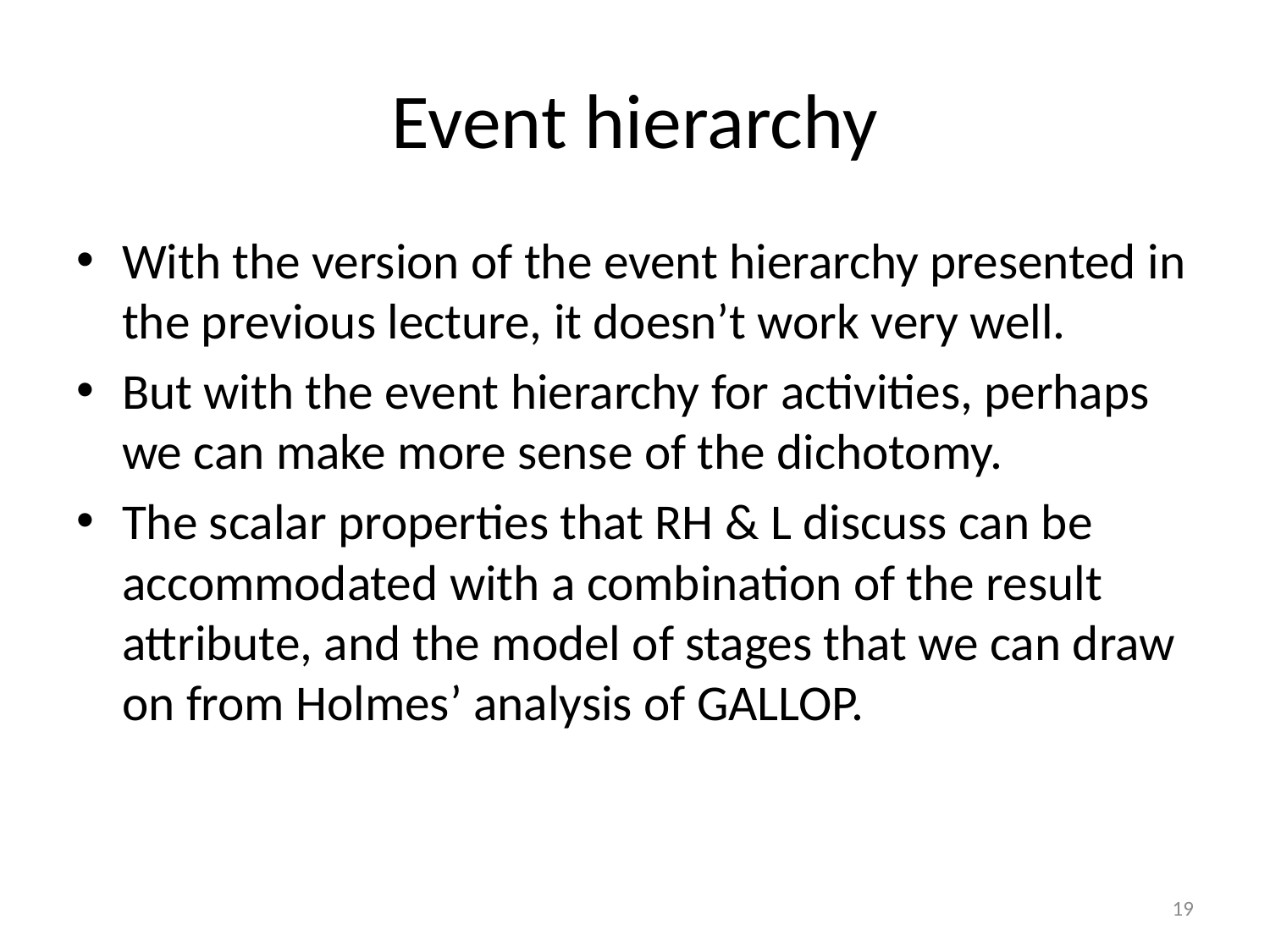

# Event hierarchy
With the version of the event hierarchy presented in the previous lecture, it doesn’t work very well.
But with the event hierarchy for activities, perhaps we can make more sense of the dichotomy.
The scalar properties that RH & L discuss can be accommodated with a combination of the result attribute, and the model of stages that we can draw on from Holmes’ analysis of GALLOP.
19